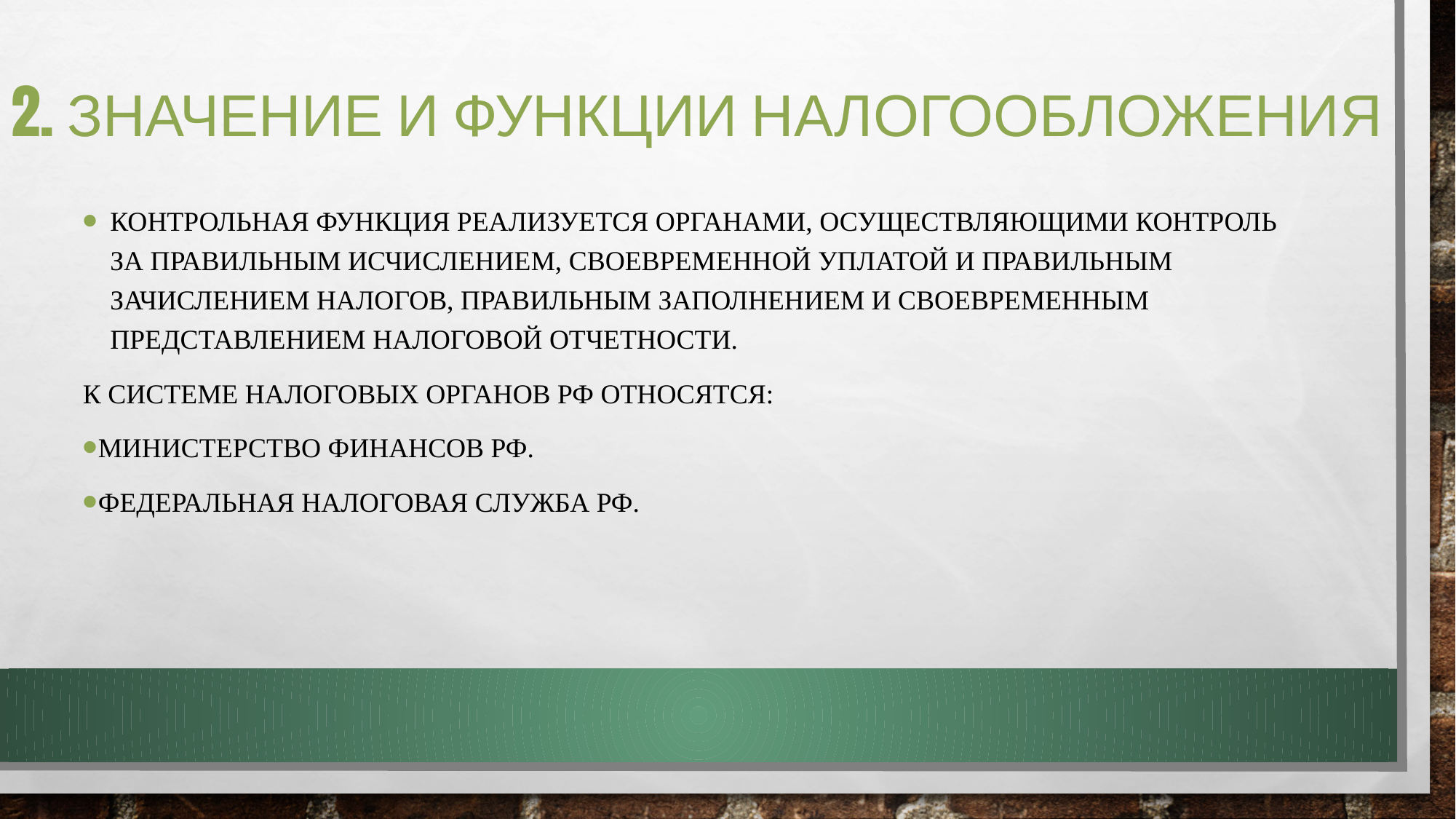

# 2. Значение и функции налогообложения
Контрольная функция реализуется органами, осуществляющими контроль за правильным исчислением, своевременной уплатой и правильным зачислением налогов, правильным заполнением и своевременным представлением налоговой отчетности.
К системе налоговых органов РФ относятся:
Министерство финансов РФ.
Федеральная налоговая служба РФ.